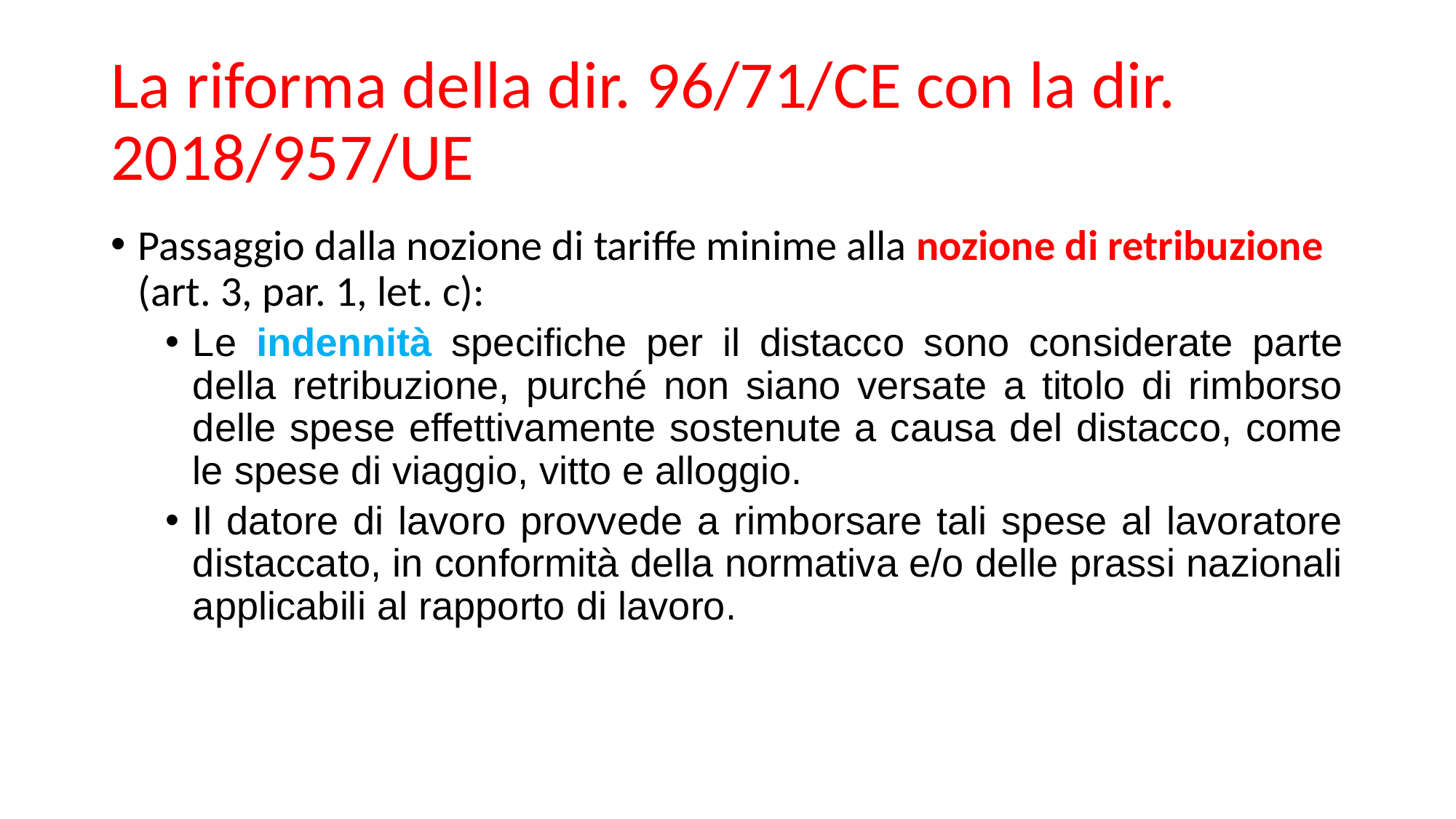

# La riforma della dir. 96/71/CE con la dir. 2018/957/UE
Passaggio dalla nozione di tariffe minime alla nozione di retribuzione (art. 3, par. 1, let. c):
Le indennità specifiche per il distacco sono considerate parte della retribuzione, purché non siano versate a titolo di rimborso delle spese effettivamente sostenute a causa del distacco, come le spese di viaggio, vitto e alloggio.
Il datore di lavoro provvede a rimborsare tali spese al lavoratore distaccato, in conformità della normativa e/o delle prassi nazionali applicabili al rapporto di lavoro.